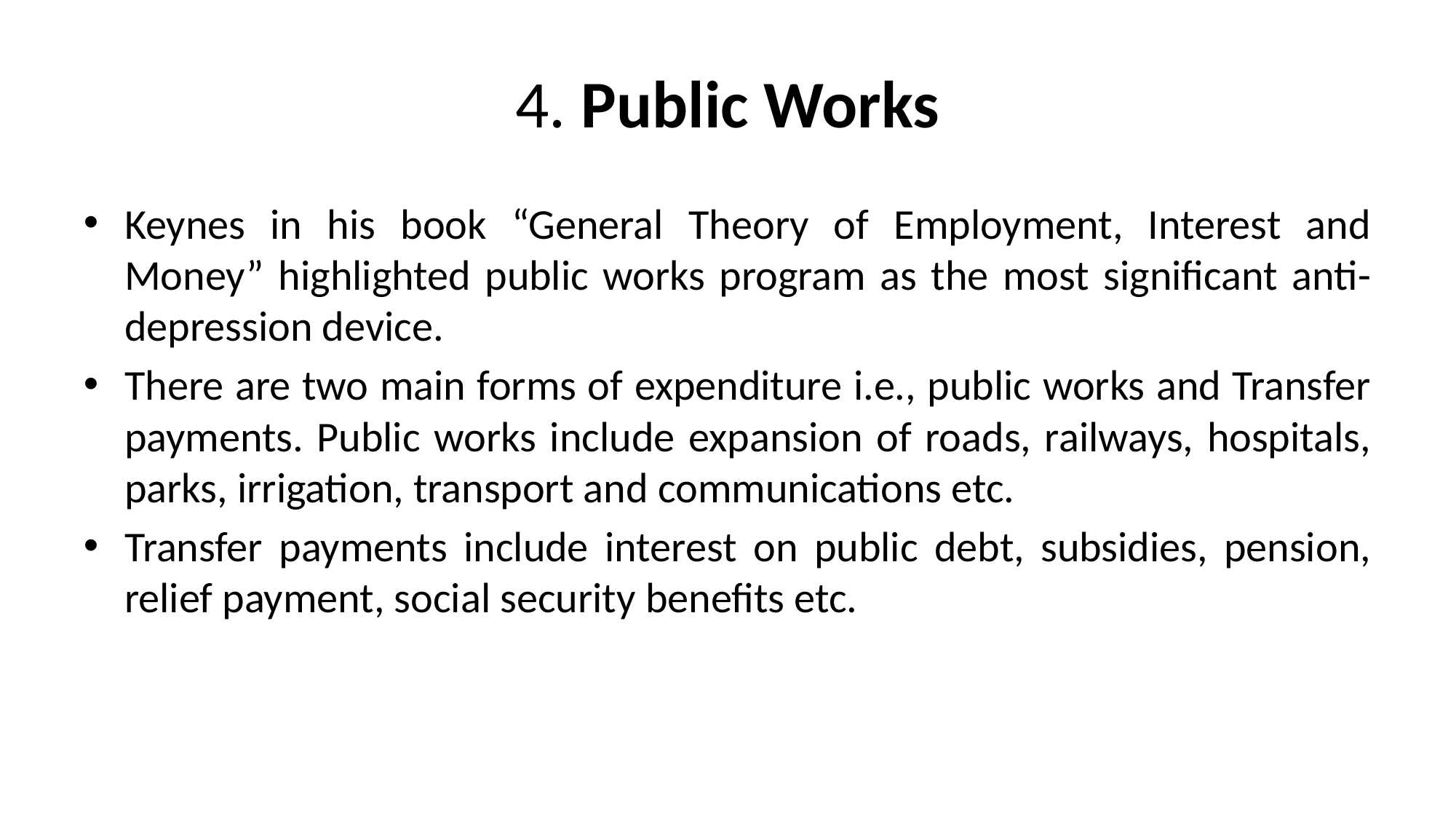

# 4. Public Works
Keynes in his book “General Theory of Employment, Interest and Money” highlighted public works program as the most significant anti- depression device.
There are two main forms of expenditure i.e., public works and Transfer payments. Public works include expansion of roads, railways, hospitals, parks, irrigation, transport and communications etc.
Transfer payments include interest on public debt, subsidies, pension, relief payment, social security benefits etc.